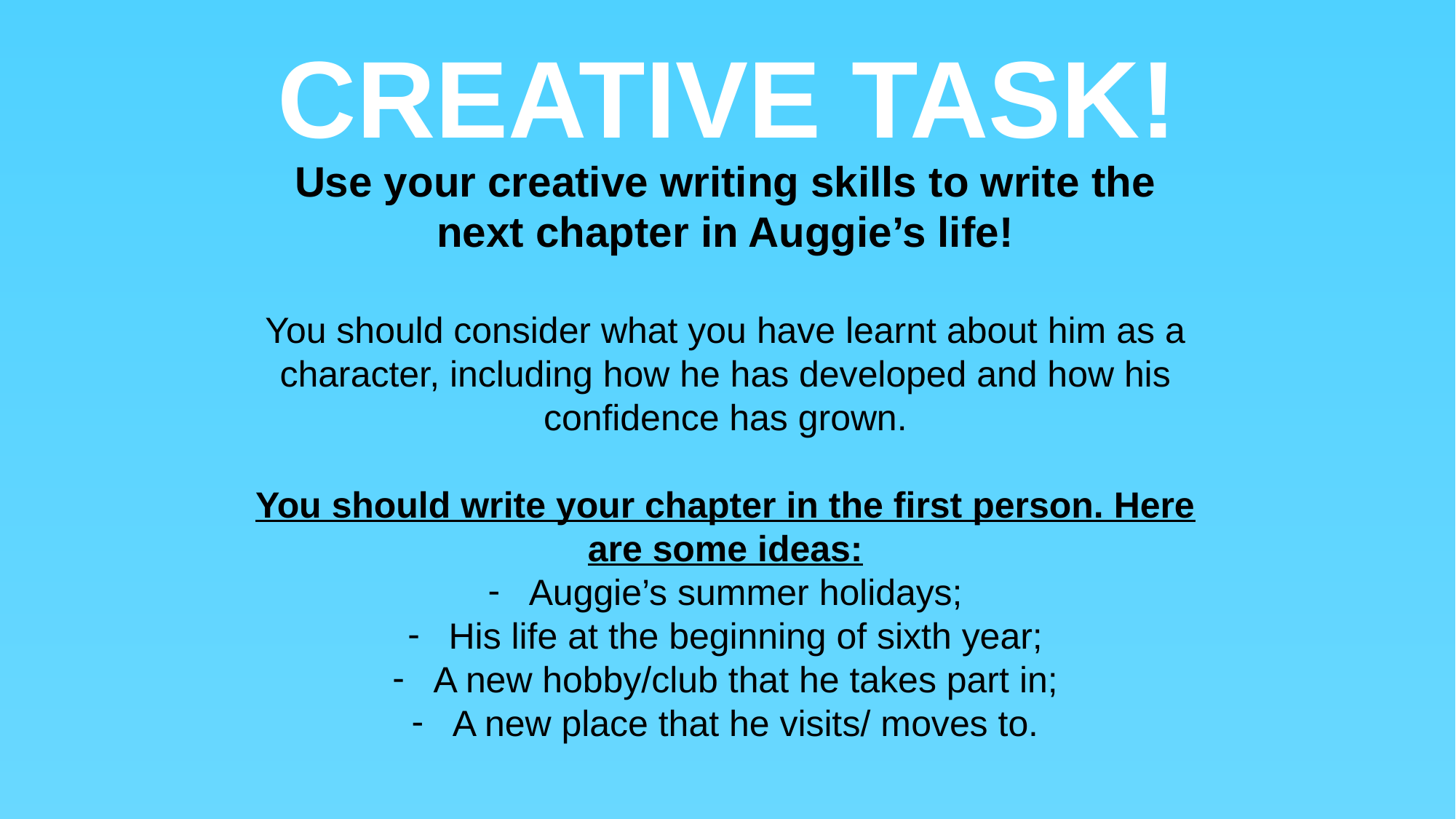

# CREATIVE TASK!
Use your creative writing skills to write the next chapter in Auggie’s life!

You should consider what you have learnt about him as a character, including how he has developed and how his confidence has grown.

You should write your chapter in the first person. Here are some ideas:
Auggie’s summer holidays;
His life at the beginning of sixth year;
A new hobby/club that he takes part in;
A new place that he visits/ moves to.